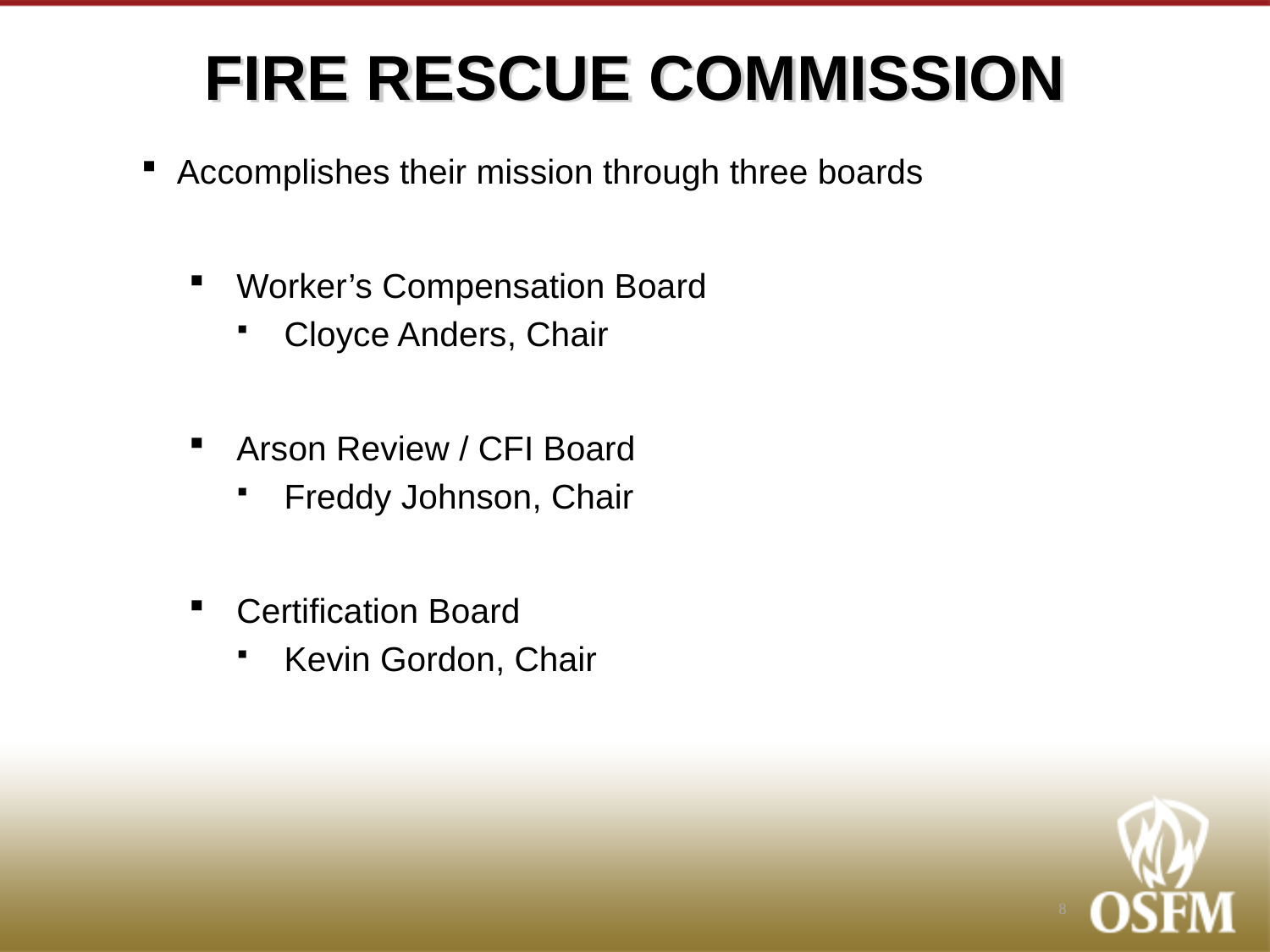

# FIRE RESCUE COMMISSION
Accomplishes their mission through three boards

Worker’s Compensation Board
Cloyce Anders, Chair

Arson Review / CFI Board
Freddy Johnson, Chair

Certification Board
Kevin Gordon, Chair
8